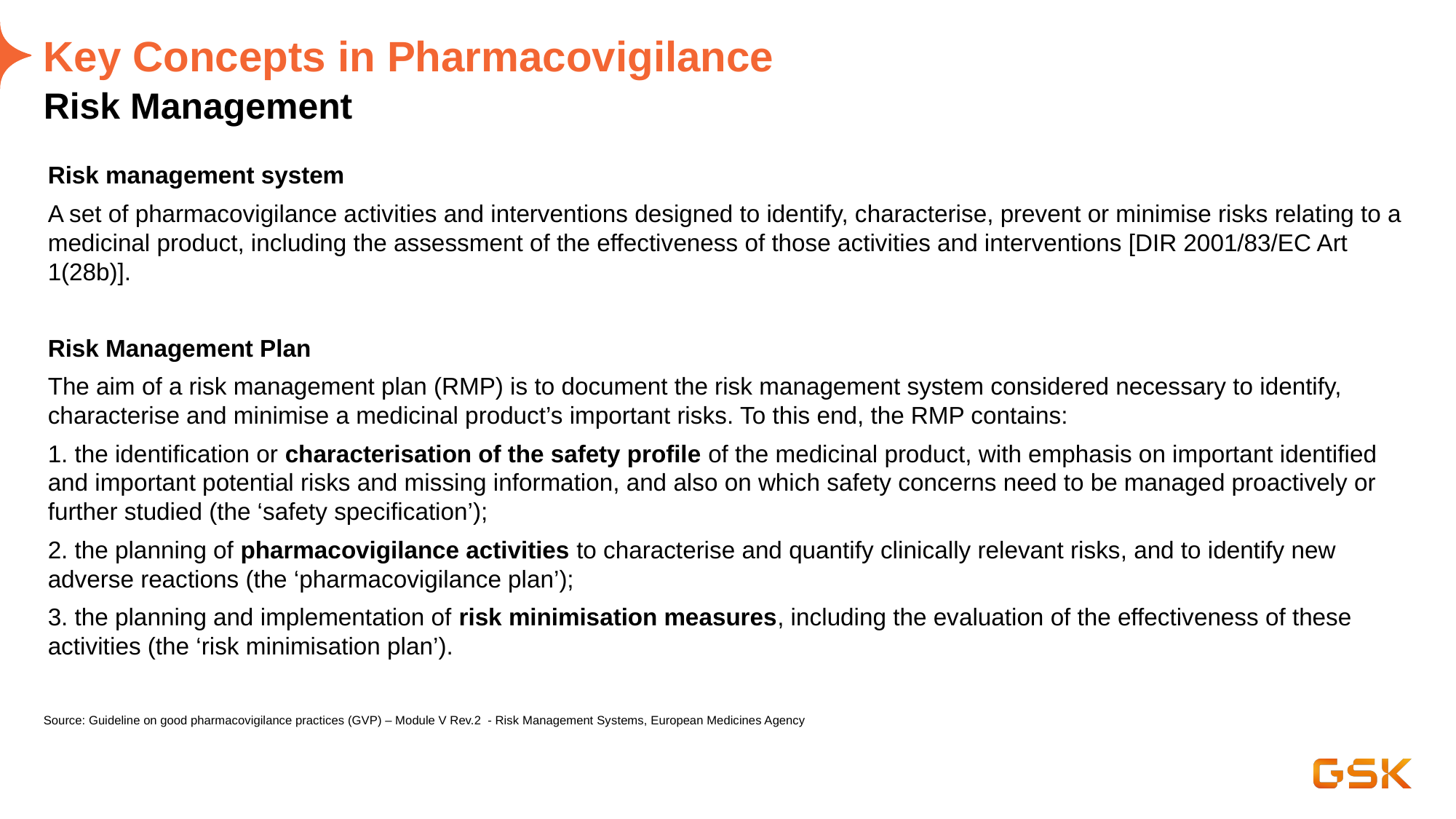

# Key Concepts in Pharmacovigilance
Risk Management
Risk management system
A set of pharmacovigilance activities and interventions designed to identify, characterise, prevent or minimise risks relating to a medicinal product, including the assessment of the effectiveness of those activities and interventions [DIR 2001/83/EC Art 1(28b)].

Risk Management Plan
The aim of a risk management plan (RMP) is to document the risk management system considered necessary to identify, characterise and minimise a medicinal product’s important risks. To this end, the RMP contains:
1. the identification or characterisation of the safety profile of the medicinal product, with emphasis on important identified and important potential risks and missing information, and also on which safety concerns need to be managed proactively or further studied (the ‘safety specification’);
2. the planning of pharmacovigilance activities to characterise and quantify clinically relevant risks, and to identify new adverse reactions (the ‘pharmacovigilance plan’);
3. the planning and implementation of risk minimisation measures, including the evaluation of the effectiveness of these activities (the ‘risk minimisation plan’).

Source: Guideline on good pharmacovigilance practices (GVP) – Module V Rev.2  - Risk Management Systems, European Medicines Agency